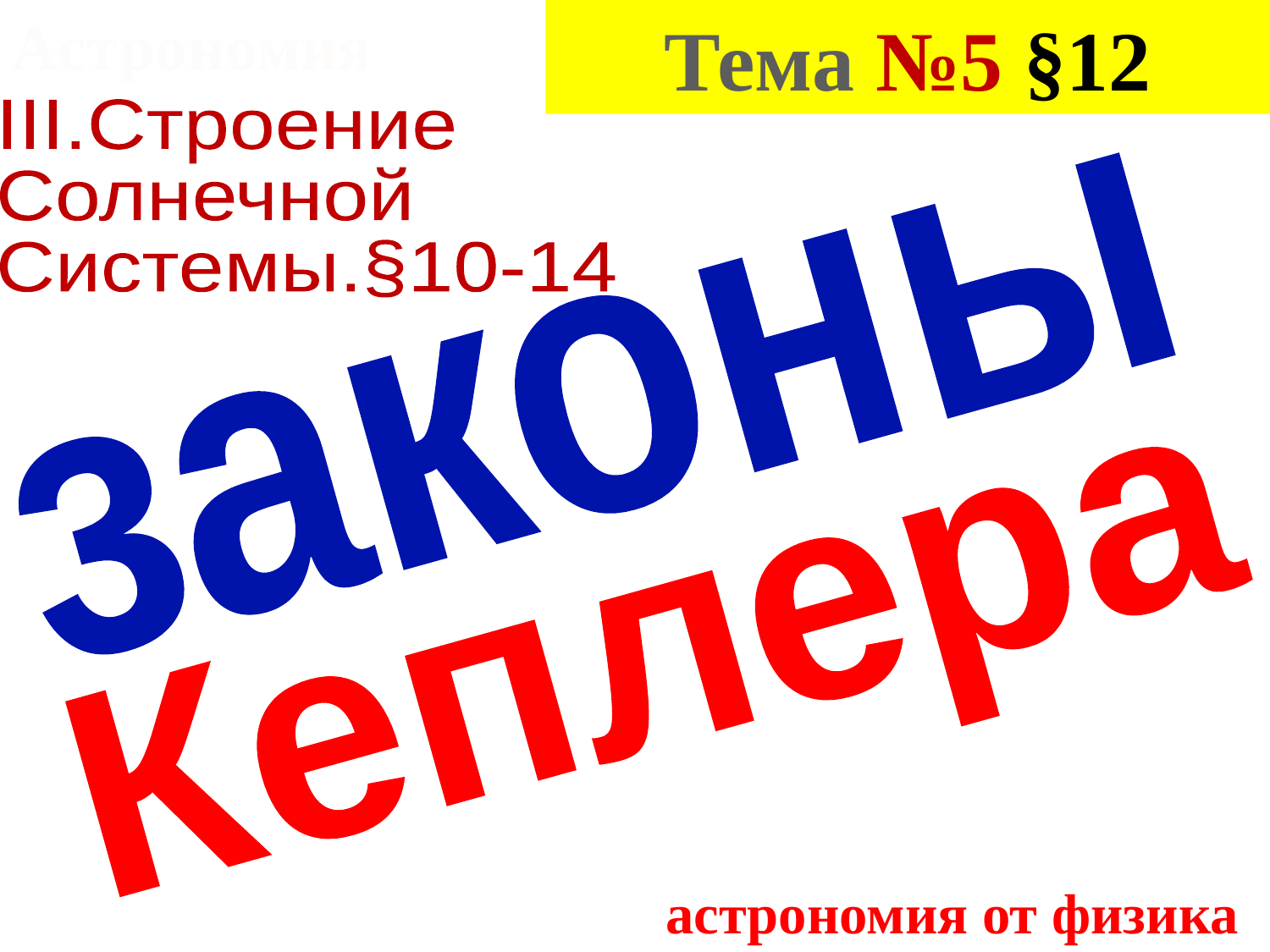

Астрономия
Тема №5 §12
III.Строение
Солнечной
Системы.§10-14
законы
Кеплера
астрономия от физика